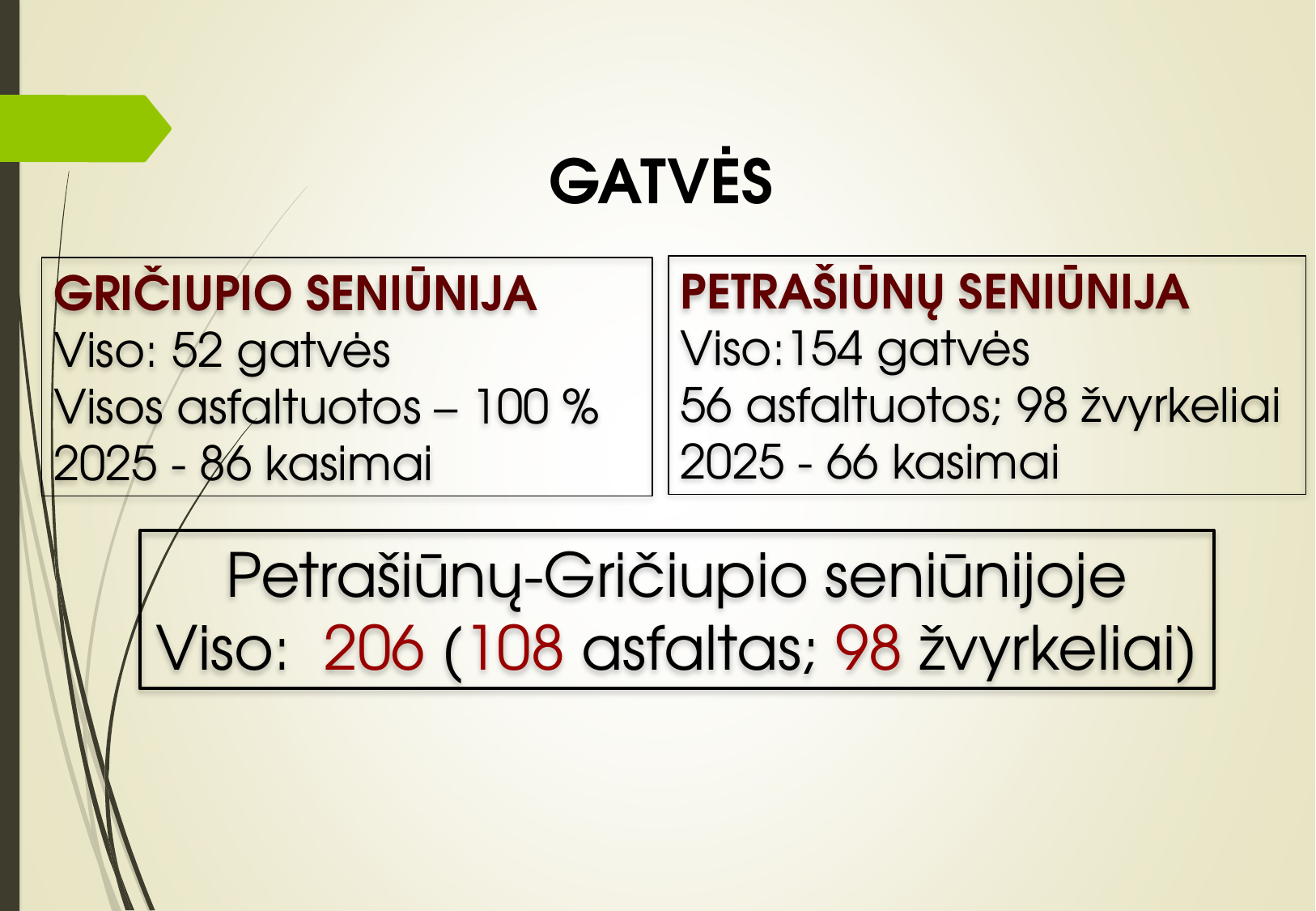

GATVĖS
PETRAŠIŪNŲ SENIŪNIJA Viso:154 gatvės
56 asfaltuotos; 98 žvyrkeliai
2025 - 66 kasimai
GRIČIUPIO SENIŪNIJA Viso: 52 gatvės
Visos asfaltuotos – 100 %
2025 - 86 kasimai
Petrašiūnų-Gričiupio seniūnijoje Viso:  206 (108 asfaltas; 98 žvyrkeliai)